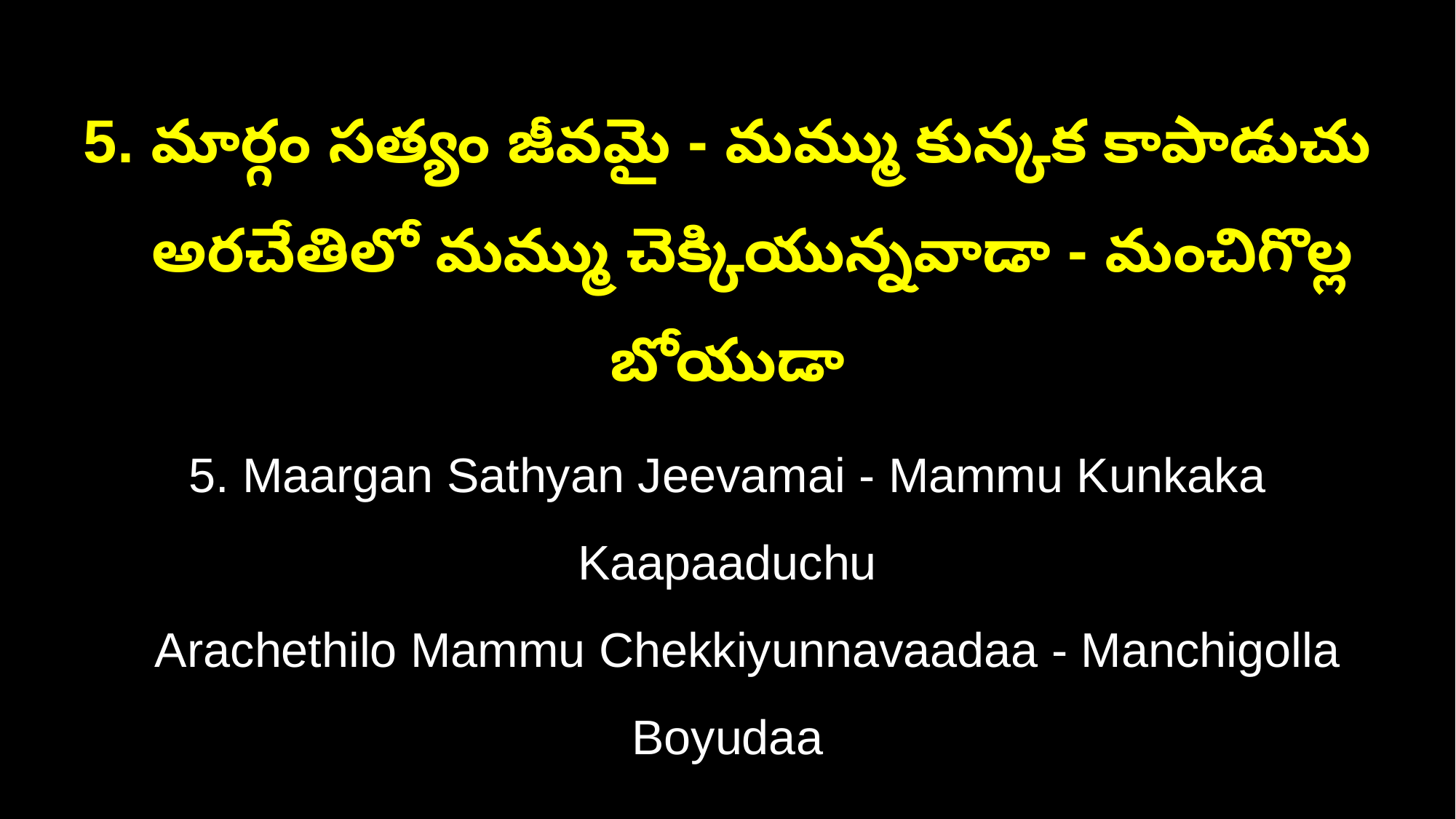

5. మార్గం సత్యం జీవమై - మమ్ము కున్కక కాపాడుచు
   అరచేతిలో మమ్ము చెక్కియున్నవాడా - మంచిగొల్ల బోయుడా
5. Maargan Sathyan Jeevamai - Mammu Kunkaka Kaapaaduchu
   Arachethilo Mammu Chekkiyunnavaadaa - Manchigolla Boyudaa